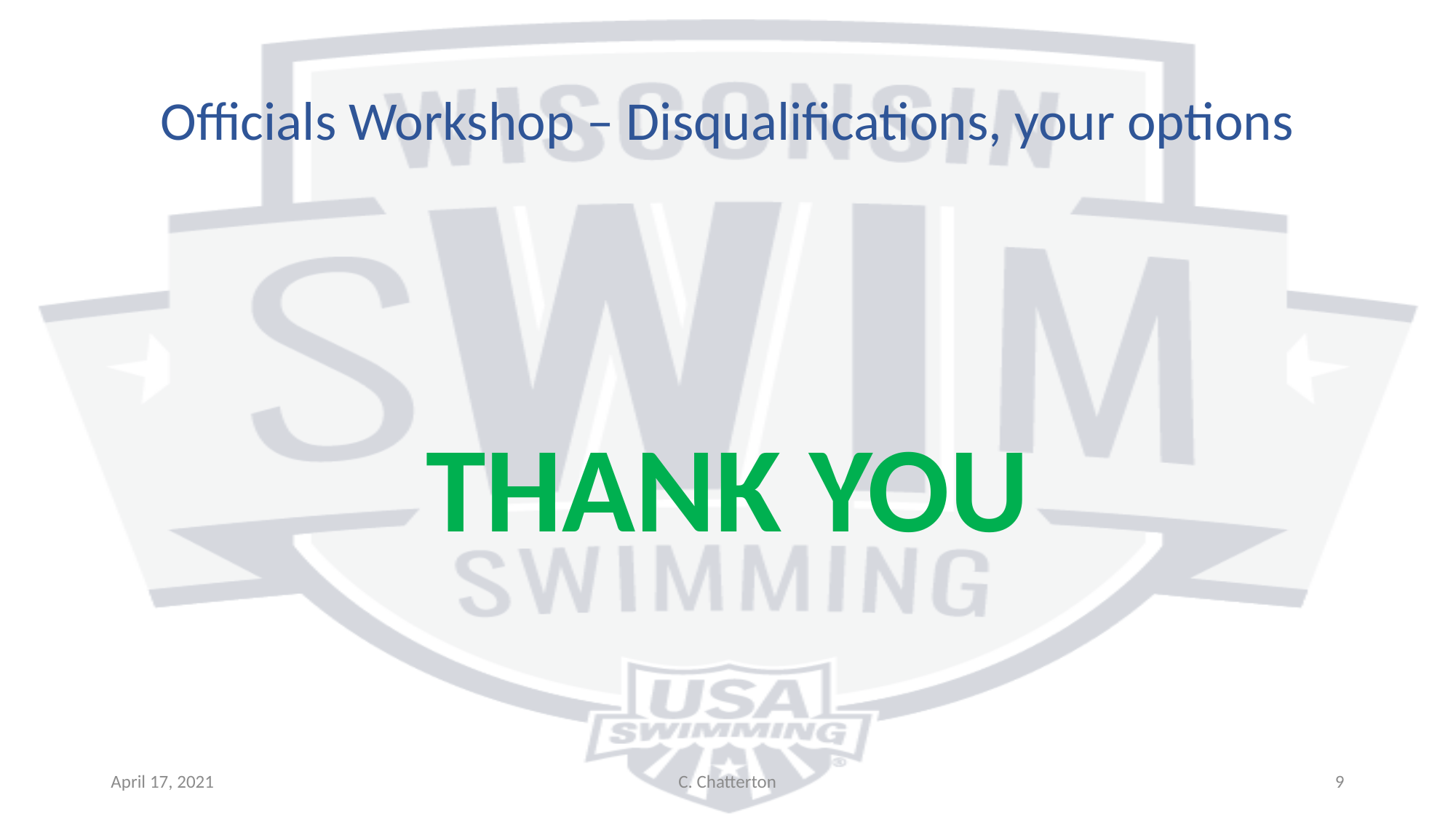

# Officials Workshop – Disqualifications, your options
THANK YOU

April 17, 2021
C. Chatterton
9